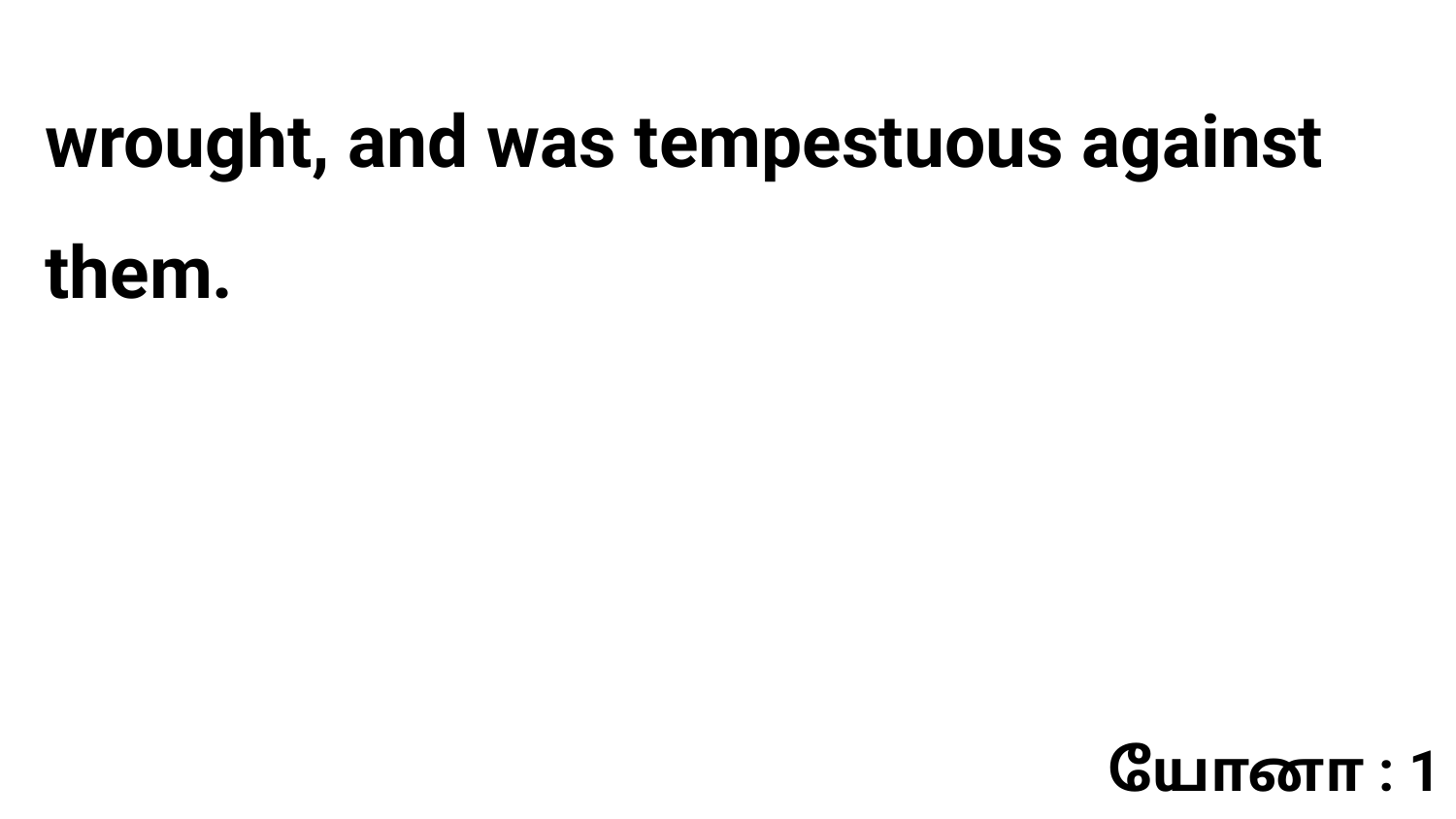

wrought, and was tempestuous against them.
யோனா : 1